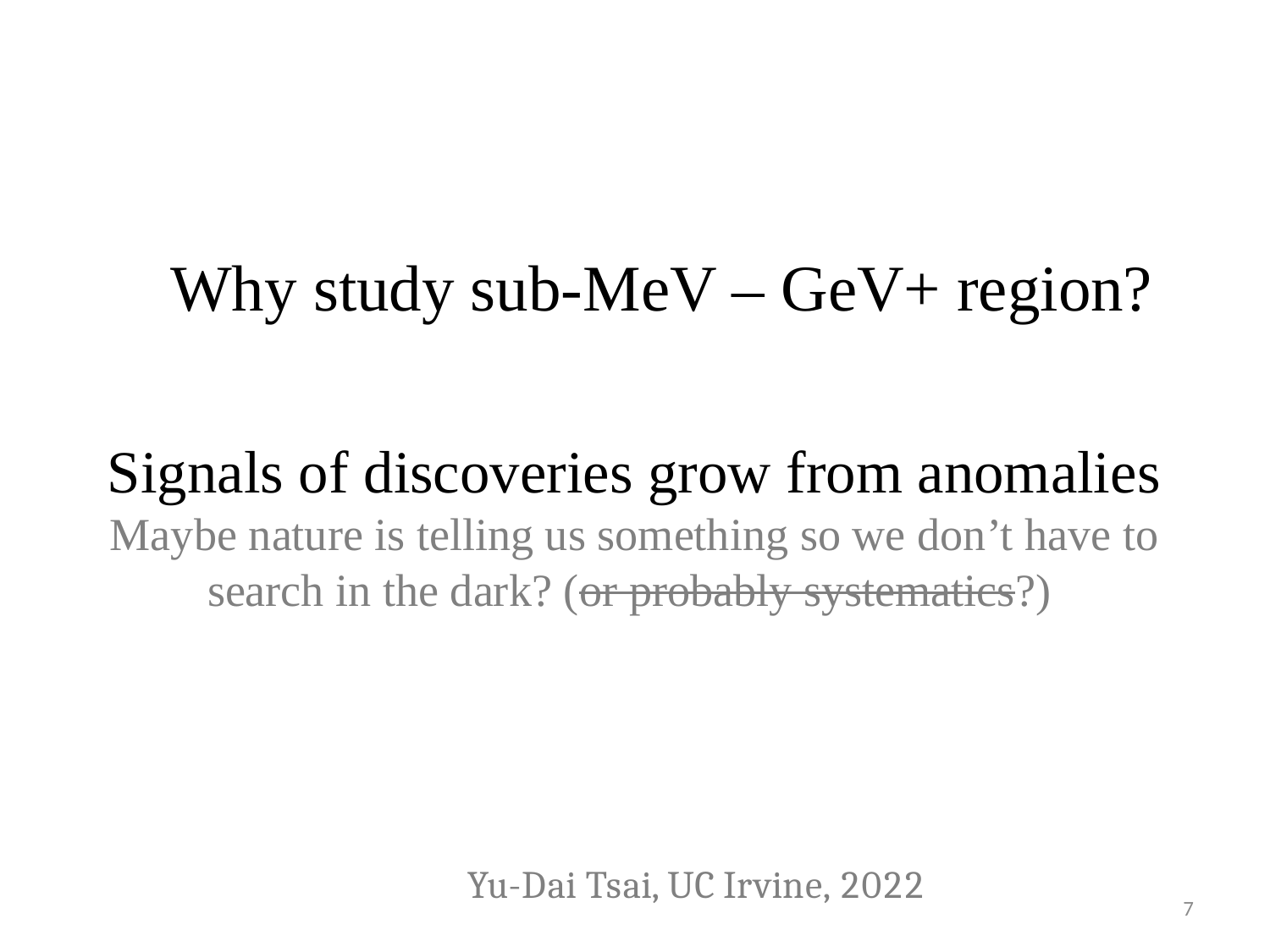

# Why study sub-MeV – GeV+ region?
Signals of discoveries grow from anomalies
Maybe nature is telling us something so we don’t have to search in the dark? (or probably systematics?)

Yu-Dai Tsai, UC Irvine, 2022
7